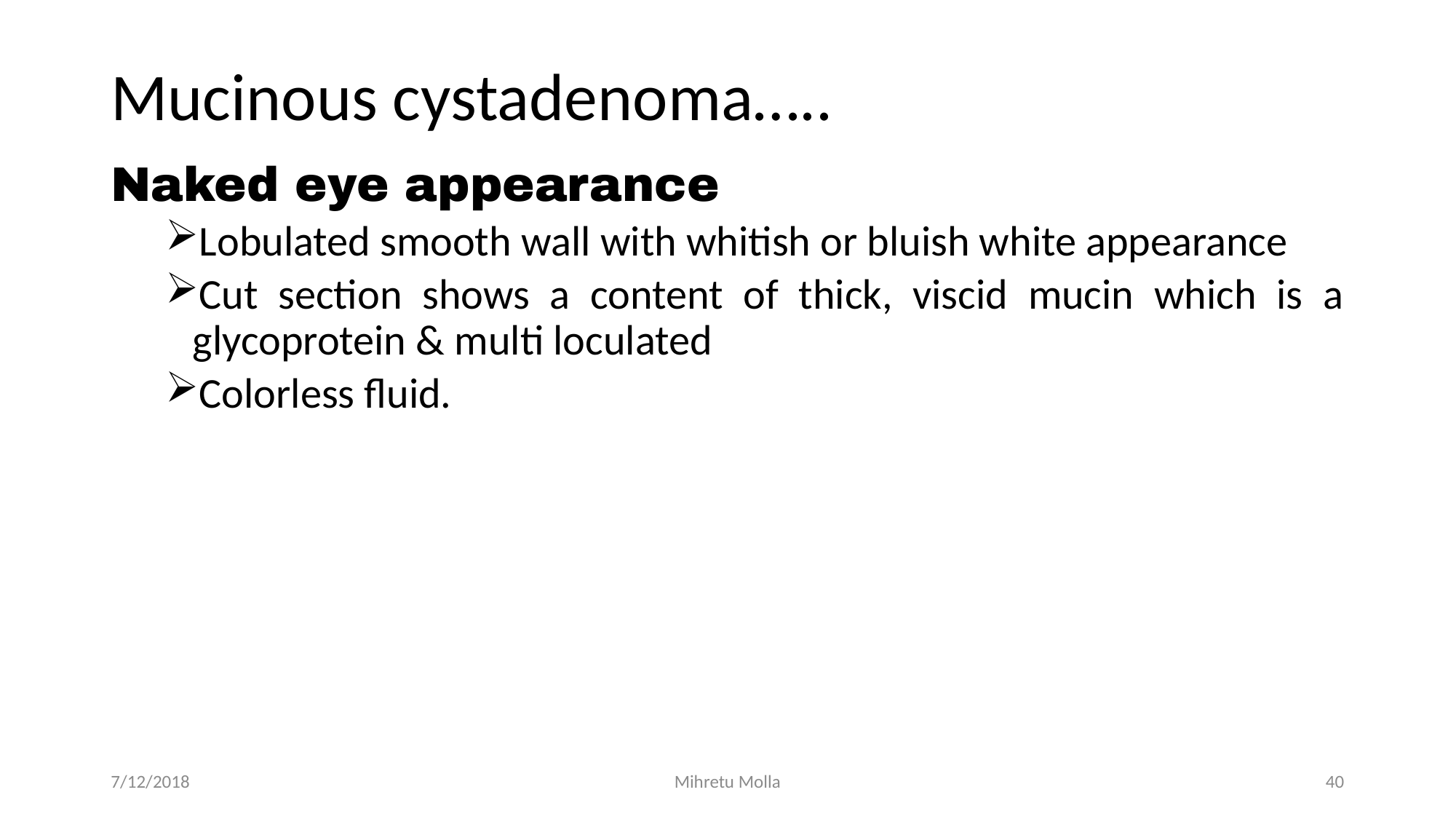

# Mucinous cystadenoma…..
Naked eye appearance
Lobulated smooth wall with whitish or bluish white appearance
Cut section shows a content of thick, viscid mucin which is a glycoprotein & multi loculated
Colorless fluid.
7/12/2018
Mihretu Molla
40